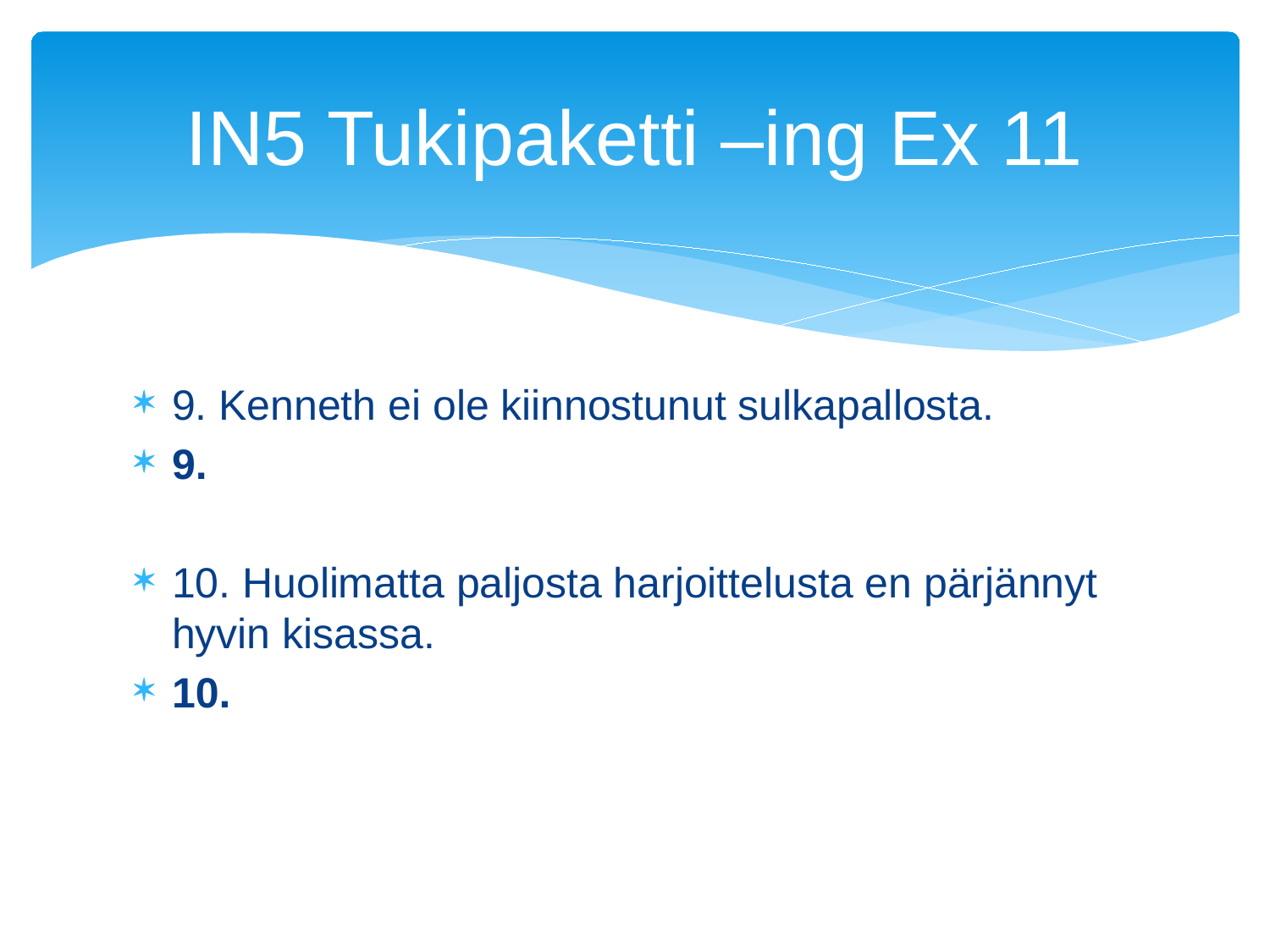

# IN5 Tukipaketti –ing Ex 11
9. Kenneth ei ole kiinnostunut sulkapallosta.
9.

10. Huolimatta paljosta harjoittelusta en pärjännyt hyvin kisassa.
10.